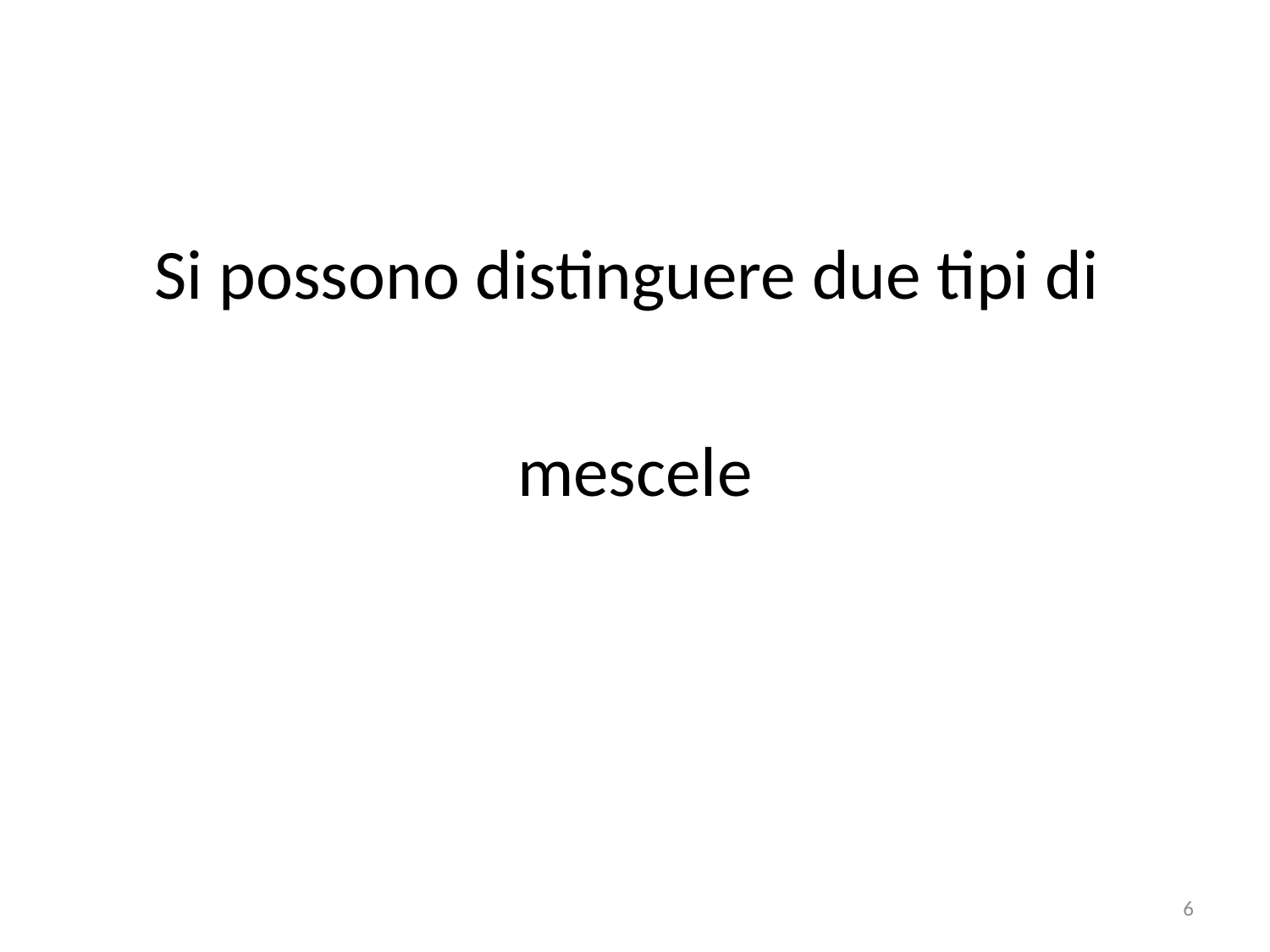

#
Si possono distinguere due tipi di

mescele

6